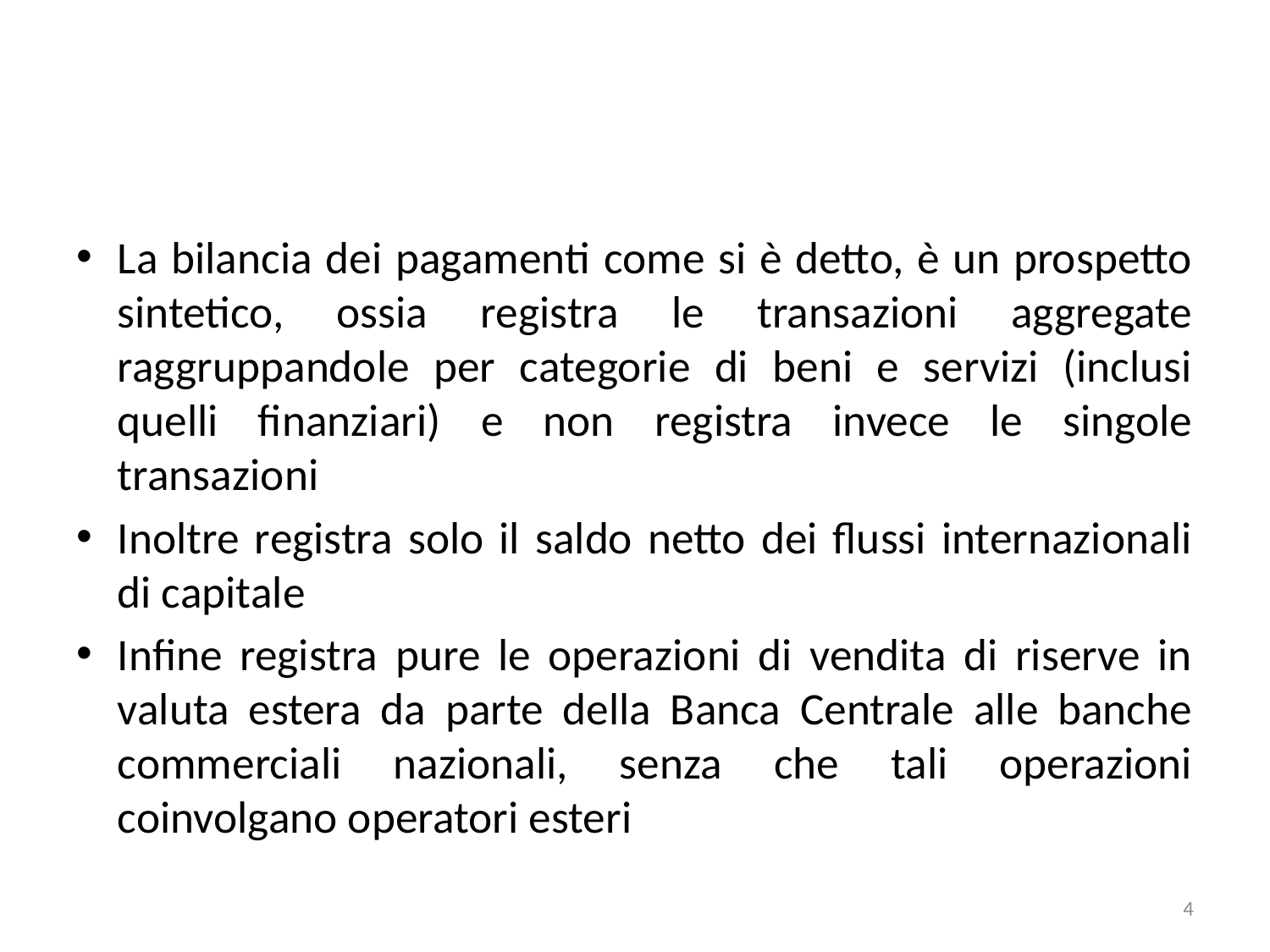

#
La bilancia dei pagamenti come si è detto, è un prospetto sintetico, ossia registra le transazioni aggregate raggruppandole per categorie di beni e servizi (inclusi quelli finanziari) e non registra invece le singole transazioni
Inoltre registra solo il saldo netto dei flussi internazionali di capitale
Infine registra pure le operazioni di vendita di riserve in valuta estera da parte della Banca Centrale alle banche commerciali nazionali, senza che tali operazioni coinvolgano operatori esteri
4